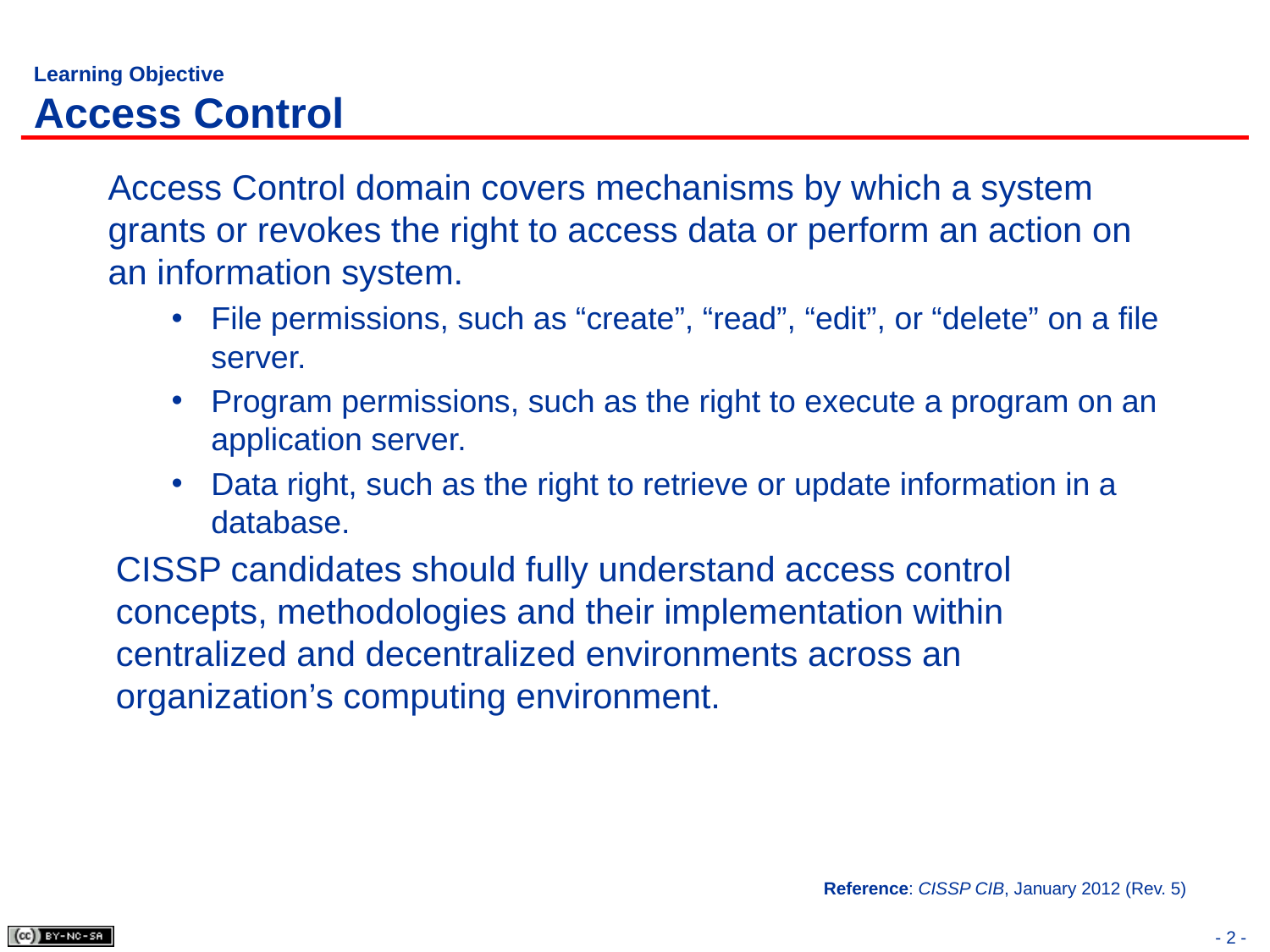

# Learning Objective Access Control
Access Control domain covers mechanisms by which a system grants or revokes the right to access data or perform an action on an information system.
File permissions, such as “create”, “read”, “edit”, or “delete” on a file server.
Program permissions, such as the right to execute a program on an application server.
Data right, such as the right to retrieve or update information in a database.
CISSP candidates should fully understand access control concepts, methodologies and their implementation within centralized and decentralized environments across an organization’s computing environment.
Reference: CISSP CIB, January 2012 (Rev. 5)
- 2 -